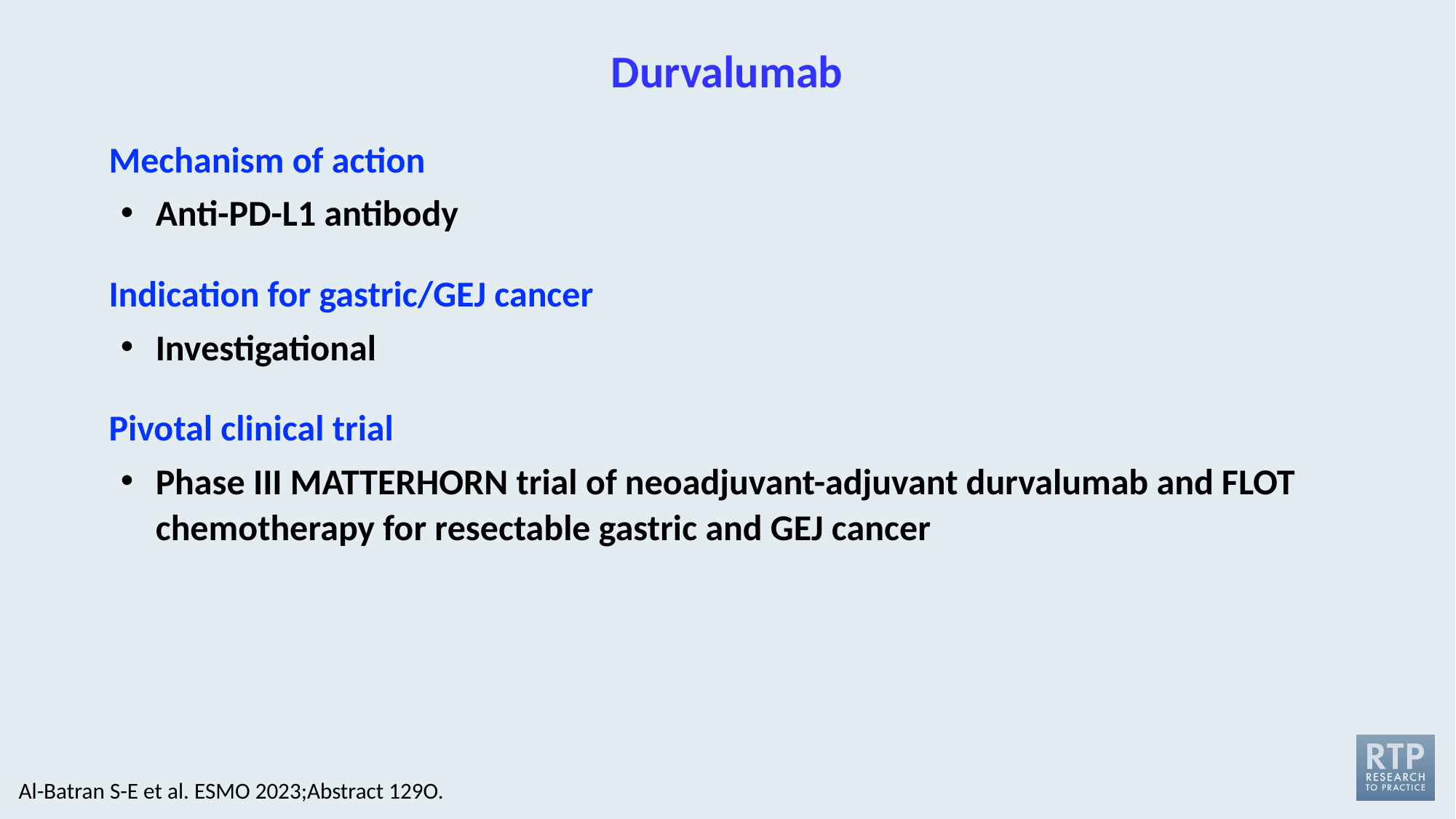

# Durvalumab
Mechanism of action
Anti-PD-L1 antibody
Indication for gastric/GEJ cancer
Investigational
Pivotal clinical trial
Phase III MATTERHORN trial of neoadjuvant-adjuvant durvalumab and FLOT chemotherapy for resectable gastric and GEJ cancer

Al-Batran S-E et al. ESMO 2023;Abstract 129O.